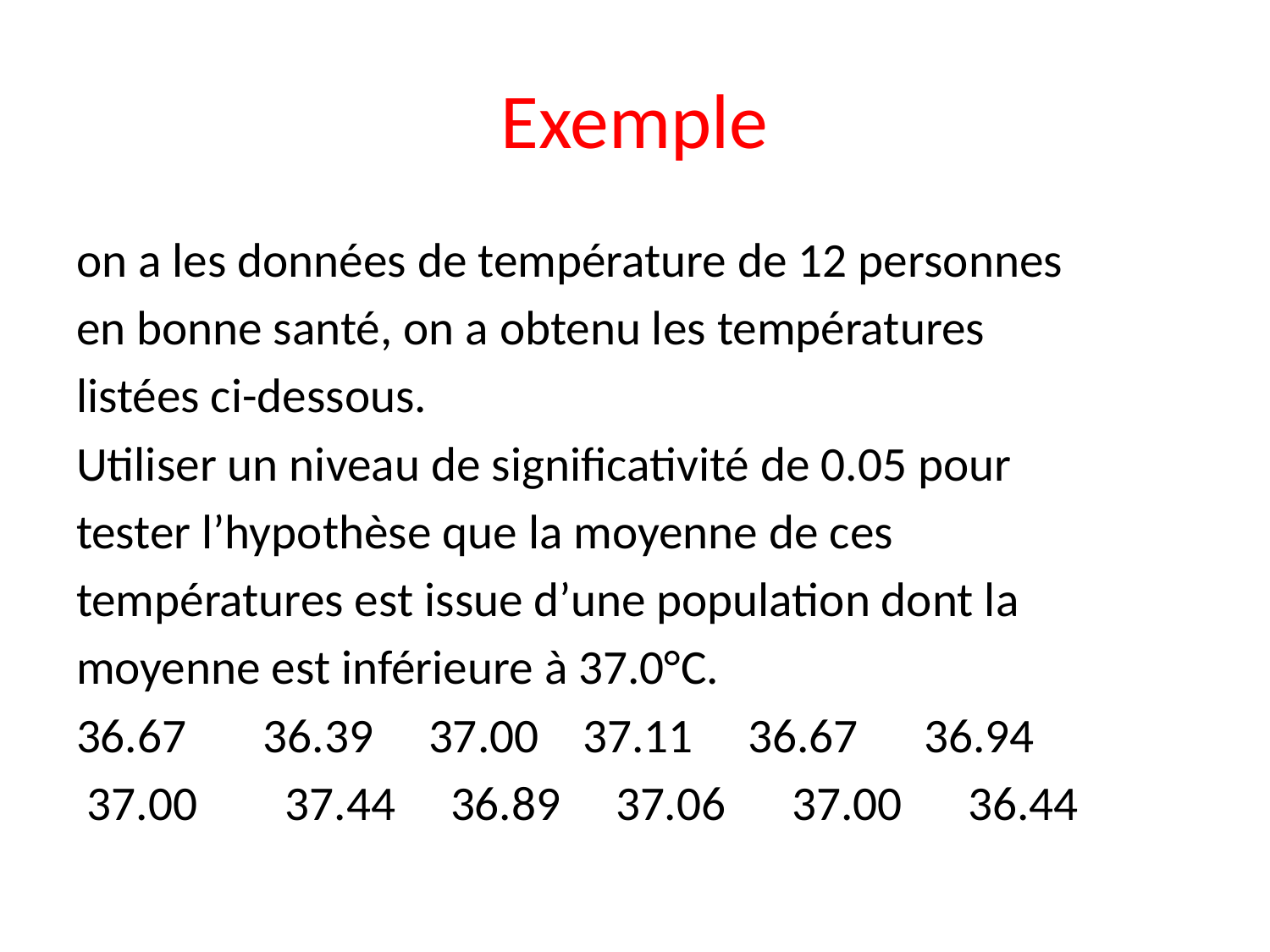

# Exemple
on a les données de température de 12 personnes
en bonne santé, on a obtenu les températures
listées ci-dessous.
Utiliser un niveau de significativité de 0.05 pour
tester l’hypothèse que la moyenne de ces
températures est issue d’une population dont la
moyenne est inférieure à 37.0°C.
36.67       36.39     37.00    37.11     36.67      36.94
 37.00        37.44     36.89     37.06      37.00      36.44